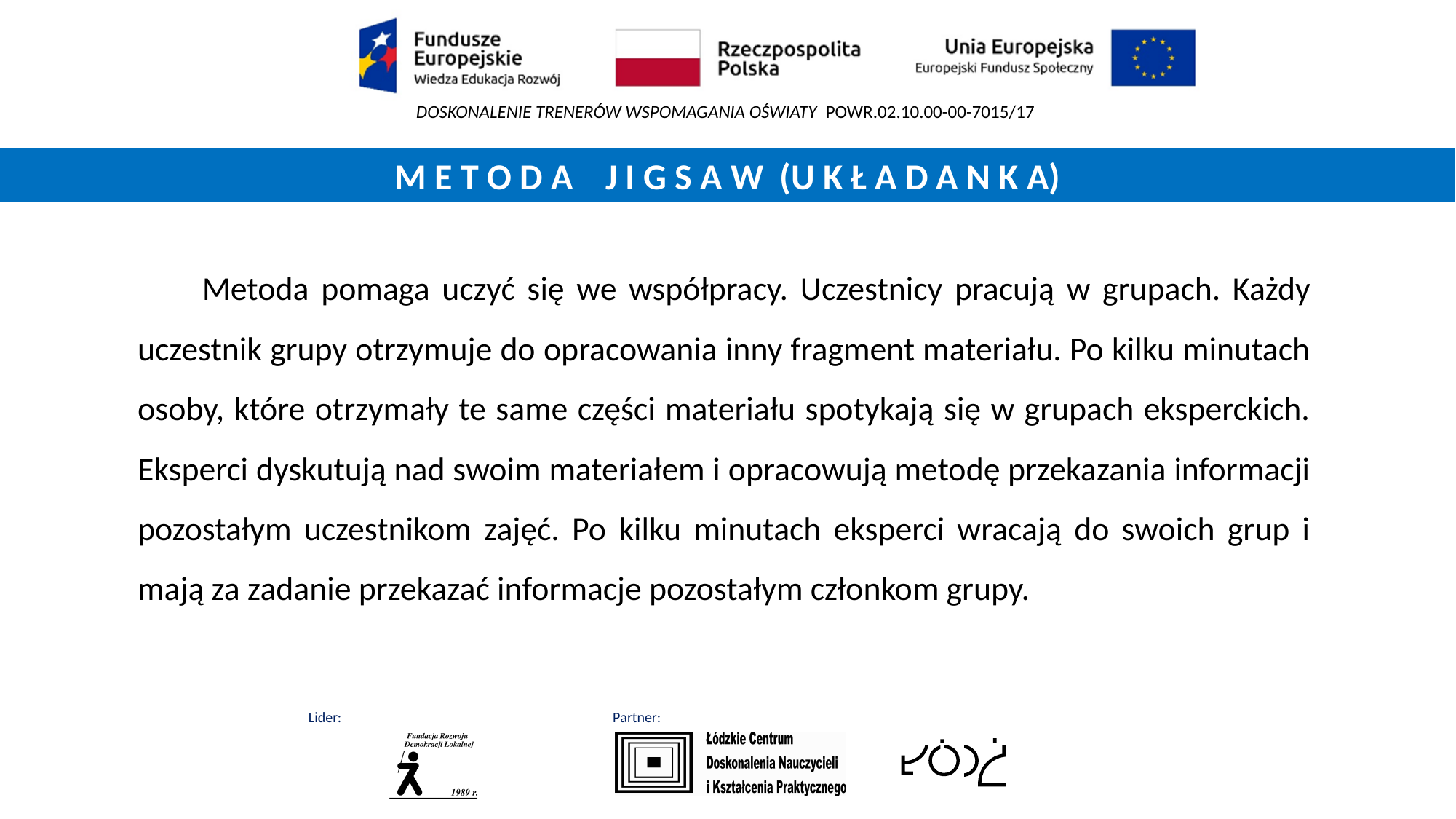

M E T O D A    J I G S A W  (U K Ł A D A N K A)
Metoda pomaga uczyć się we współpracy. Uczestnicy pracują w grupach. Każdy uczestnik grupy otrzymuje do opracowania inny fragment materiału. Po kilku minutach osoby, które otrzymały te same części materiału spotykają się w grupach eksperckich. Eksperci dyskutują nad swoim materiałem i opracowują metodę przekazania informacji pozostałym uczestnikom zajęć. Po kilku minutach eksperci wracają do swoich grup i mają za zadanie przekazać informacje pozostałym członkom grupy.